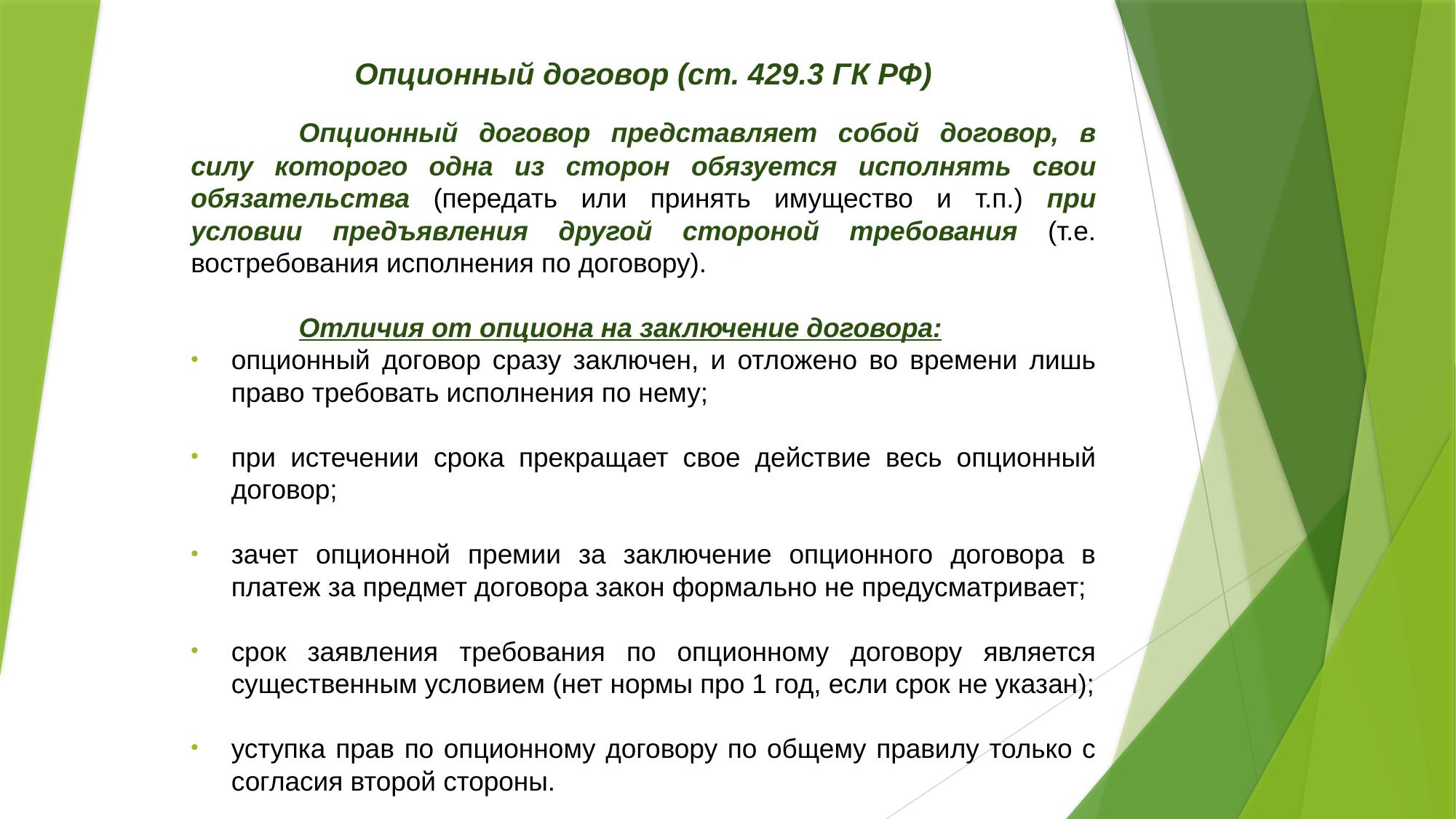

# Опционный договор (ст. 429.3 ГК РФ)
	Опционный договор представляет собой договор, в силу которого одна из сторон обязуется исполнять свои обязательства (передать или принять имущество и т.п.) при условии предъявления другой стороной требования (т.е. востребования исполнения по договору).

	Отличия от опциона на заключение договора:
опционный договор сразу заключен, и отложено во времени лишь право требовать исполнения по нему;

при истечении срока прекращает свое действие весь опционный договор;

зачет опционной премии за заключение опционного договора в платеж за предмет договора закон формально не предусматривает;

срок заявления требования по опционному договору является существенным условием (нет нормы про 1 год, если срок не указан);

уступка прав по опционному договору по общему правилу только с согласия второй стороны.